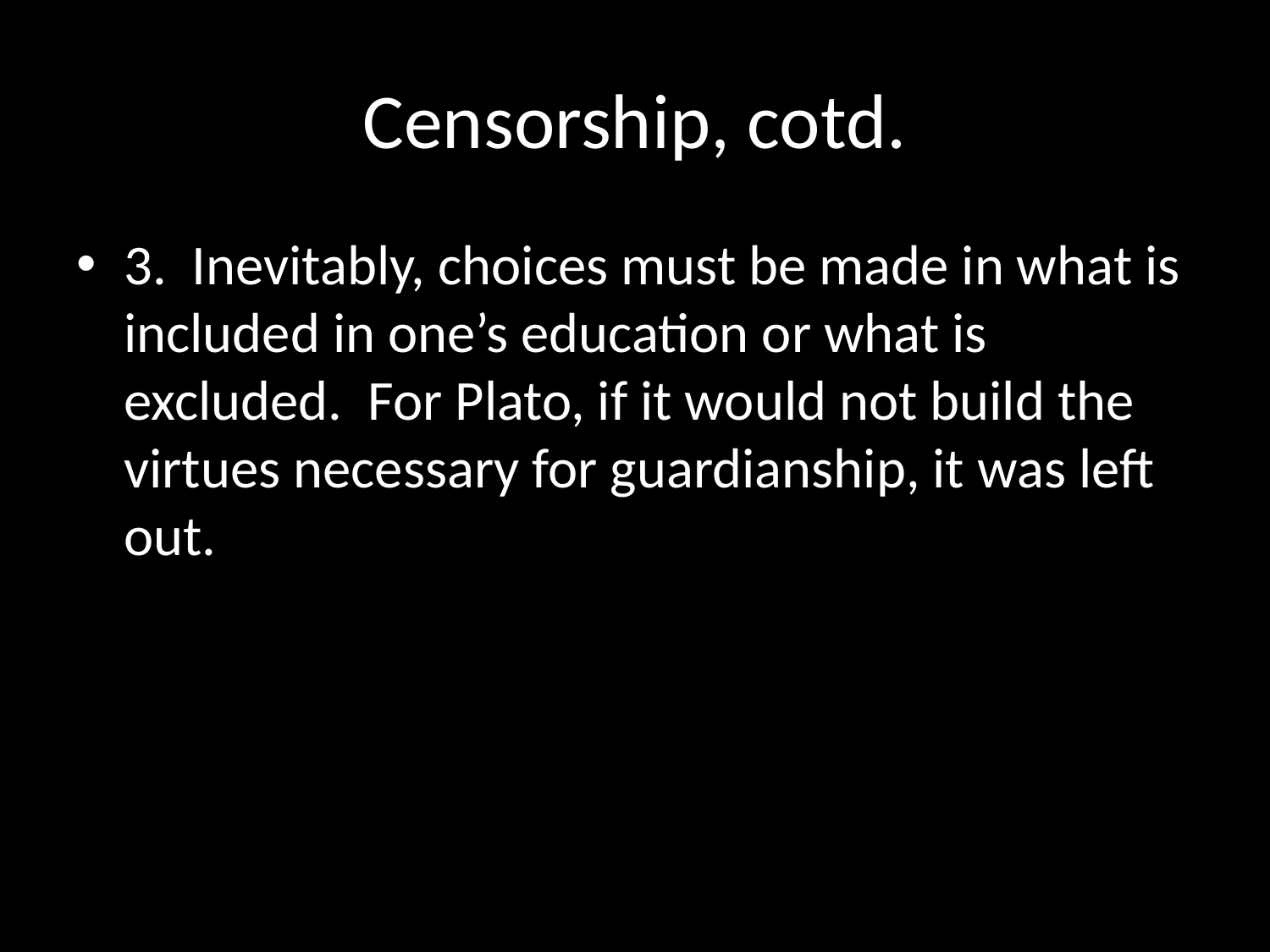

# Censorship, cotd.
3.  Inevitably, choices must be made in what is included in one’s education or what is excluded.  For Plato, if it would not build the virtues necessary for guardianship, it was left out.